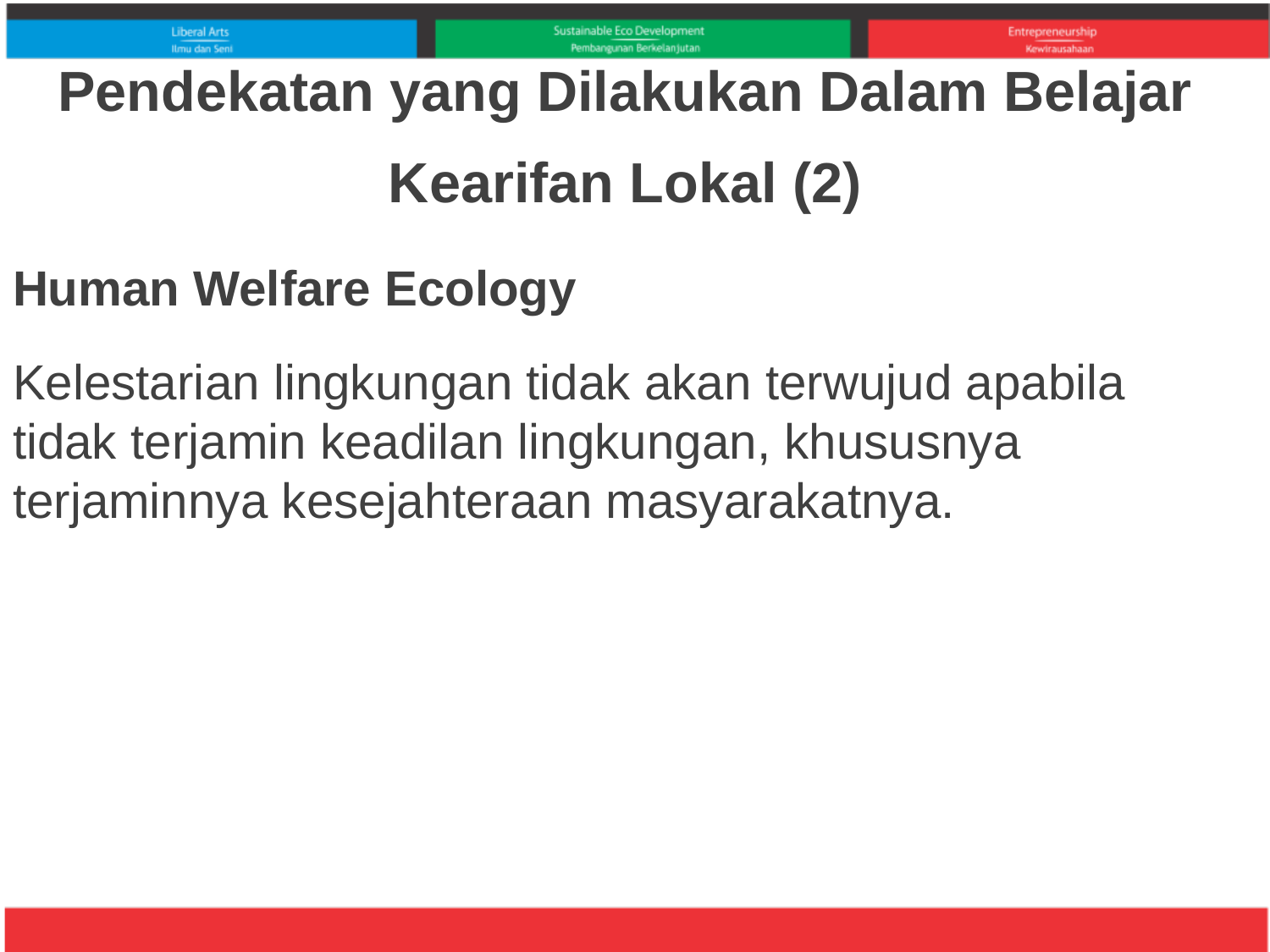

# Pendekatan yang Dilakukan Dalam Belajar Kearifan Lokal (2)
Human Welfare Ecology
Kelestarian lingkungan tidak akan terwujud apabila tidak terjamin keadilan lingkungan, khususnya terjaminnya kesejahteraan masyarakatnya.